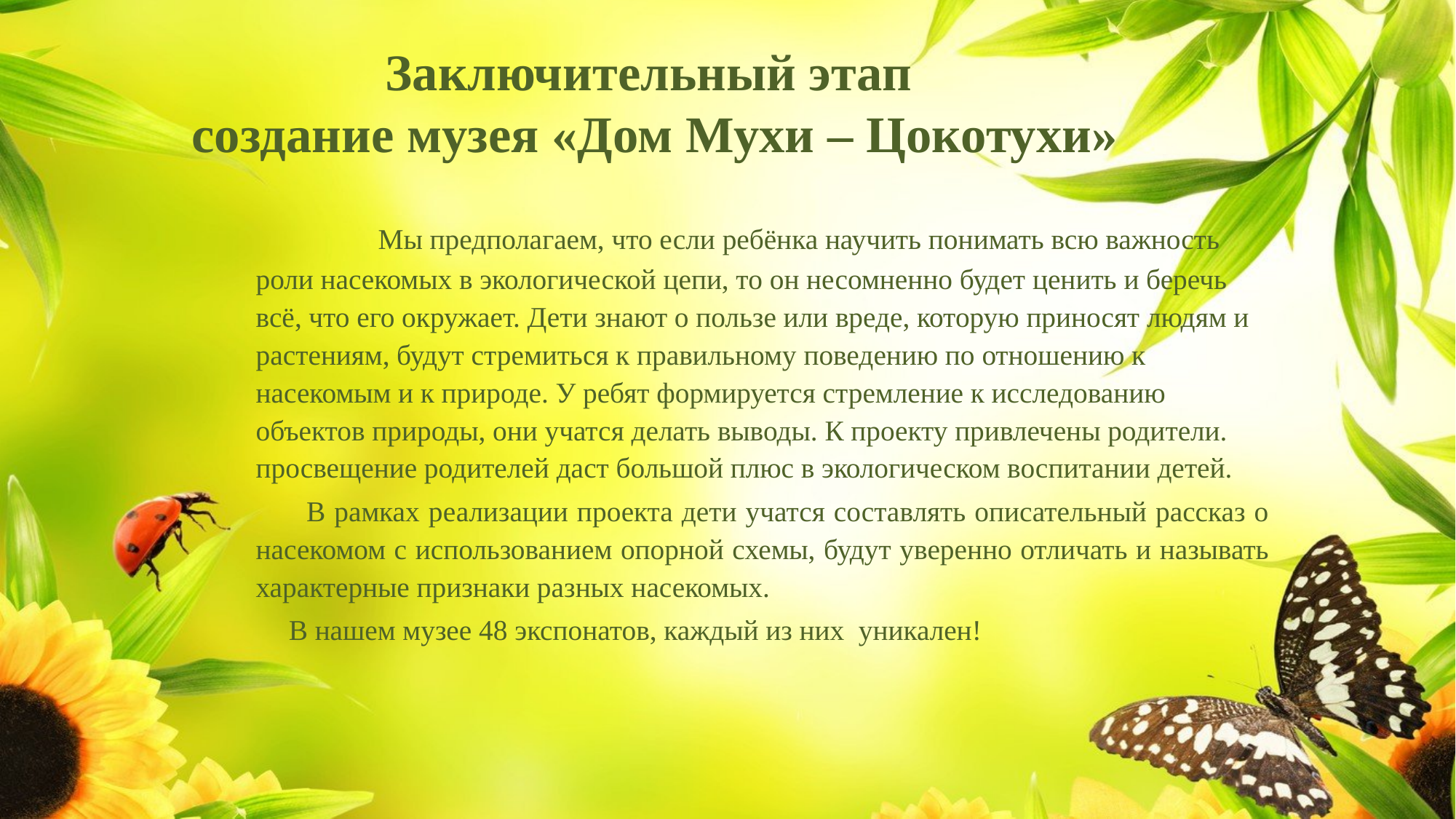

# Заключительный этап создание музея «Дом Мухи – Цокотухи»
	   	    Мы предполагаем, что если ребёнка научить понимать всю важность роли насекомых в экологической цепи, то он несомненно будет ценить и беречь всё, что его окружает. Дети знают о пользе или вреде, которую приносят людям и растениям, будут стремиться к правильному поведению по отношению к насекомым и к природе. У ребят формируется стремление к исследованию объектов природы, они учатся делать выводы. К проекту привлечены родители. просвещение родителей даст большой плюс в экологическом воспитании детей.
          В рамках реализации проекта дети учатся составлять описательный рассказ о насекомом с использованием опорной схемы, будут уверенно отличать и называть характерные признаки разных насекомых.
          В нашем музее 48 экспонатов, каждый из них  уникален!